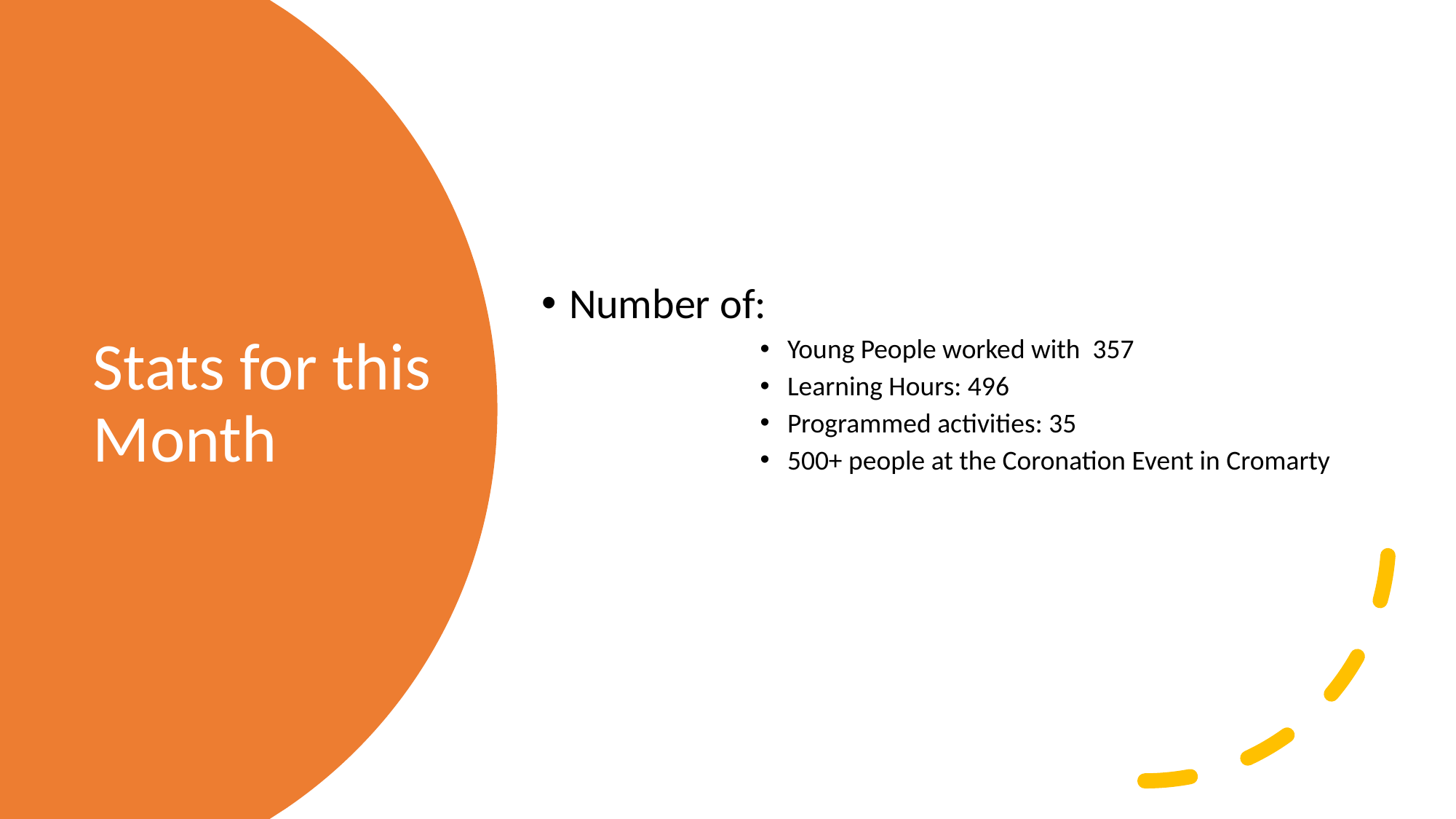

Number of:
Young People worked with  357
Learning Hours: 496
Programmed activities: 35
500+ people at the Coronation Event in Cromarty

# Stats for this Month